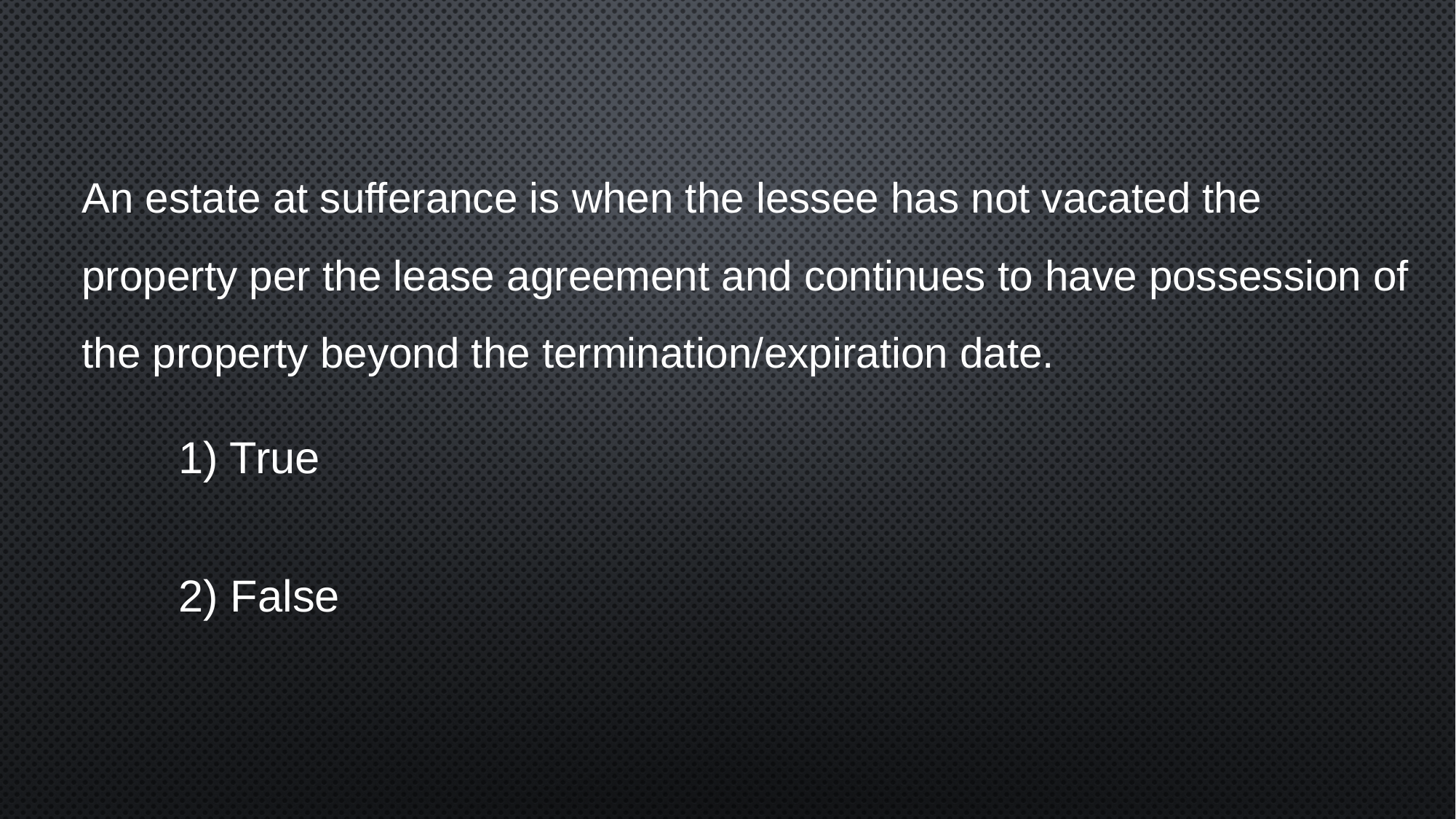

An estate at sufferance is when the lessee has not vacated the property per the lease agreement and continues to have possession of the property beyond the termination/expiration date.
1) True
2) False